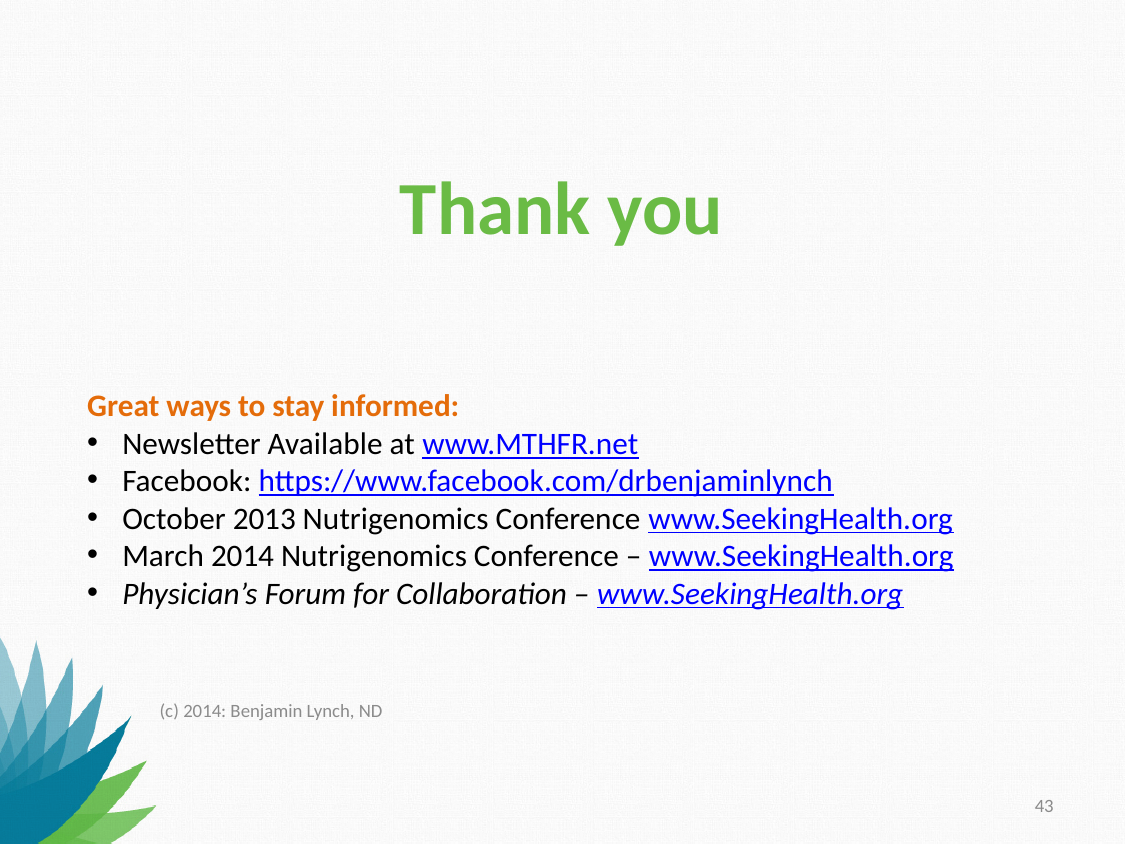

Thank you
Great ways to stay informed:
Newsletter Available at www.MTHFR.net
Facebook: https://www.facebook.com/drbenjaminlynch
October 2013 Nutrigenomics Conference www.SeekingHealth.org
March 2014 Nutrigenomics Conference – www.SeekingHealth.org
Physician’s Forum for Collaboration – www.SeekingHealth.org
(c) 2014: Benjamin Lynch, ND
43